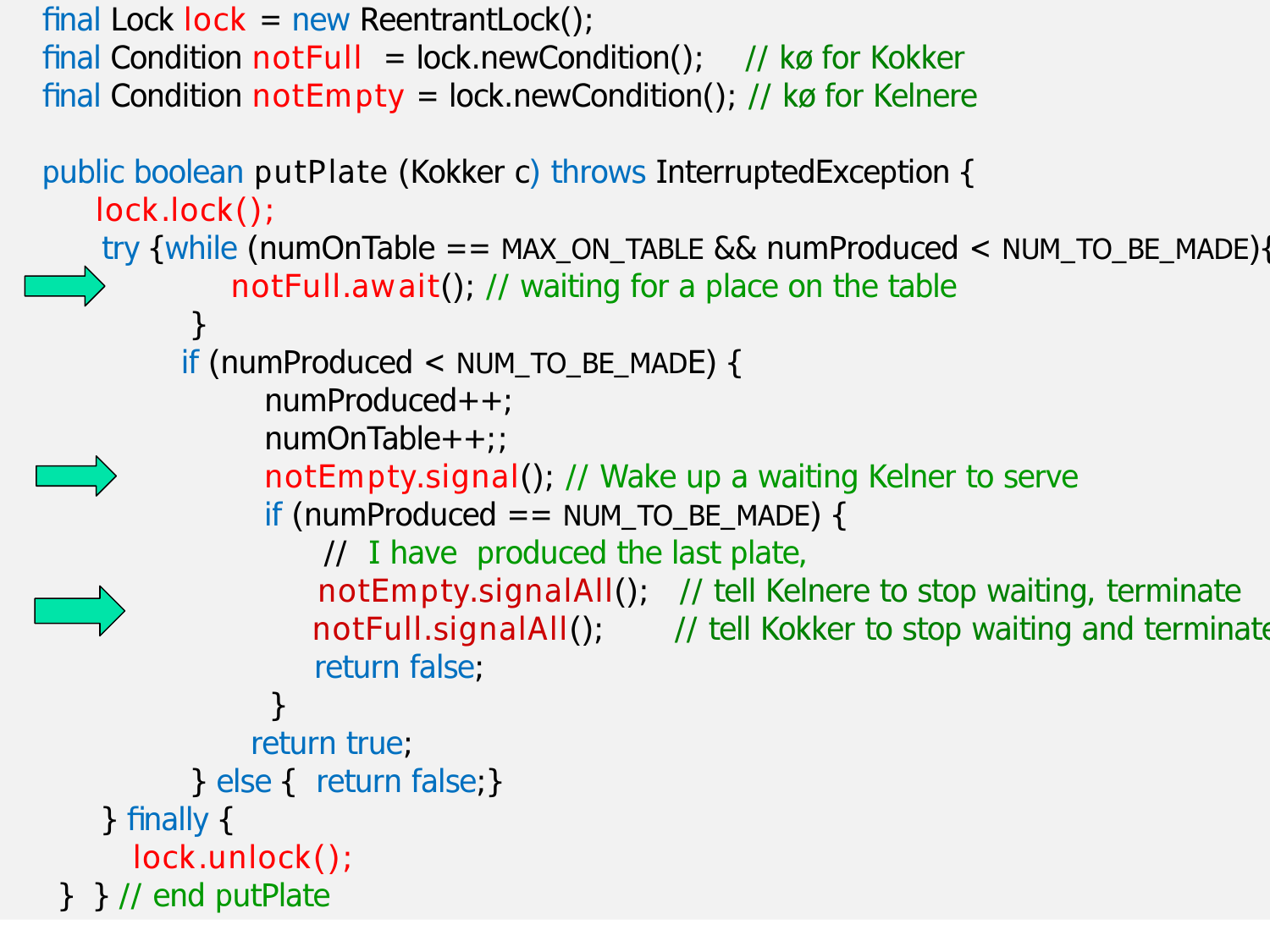

final Lock lock = new ReentrantLock();
   final Condition notFull  = lock.newCondition();    // kø for Kokker
   final Condition notEmpty = lock.newCondition(); // kø for Kelnere

   public boolean putPlate (Kokker c) throws InterruptedException {
         lock.lock();
         try {while (numOnTable == MAX_ON_TABLE && numProduced < NUM_TO_BE_MADE){
                      notFull.await(); // waiting for a place on the table
                  }
                 if (numProduced < NUM_TO_BE_MADE) {
                   numProduced++;
                   numOnTable++;;
                   notEmpty.signal(); // Wake up a waiting Kelner to serve
                   if (numProduced == NUM_TO_BE_MADE) {
                         //  I have  produced the last plate,
                          notEmpty.signalAll();   // tell Kelnere to stop waiting, terminate
                         notFull.signalAll();       // tell Kokker to stop waiting and terminate
                        return false;
                          }
                        return true;
                  } else {  return false;}
         } finally {
             lock.unlock();
     }  } // end putPlate

28